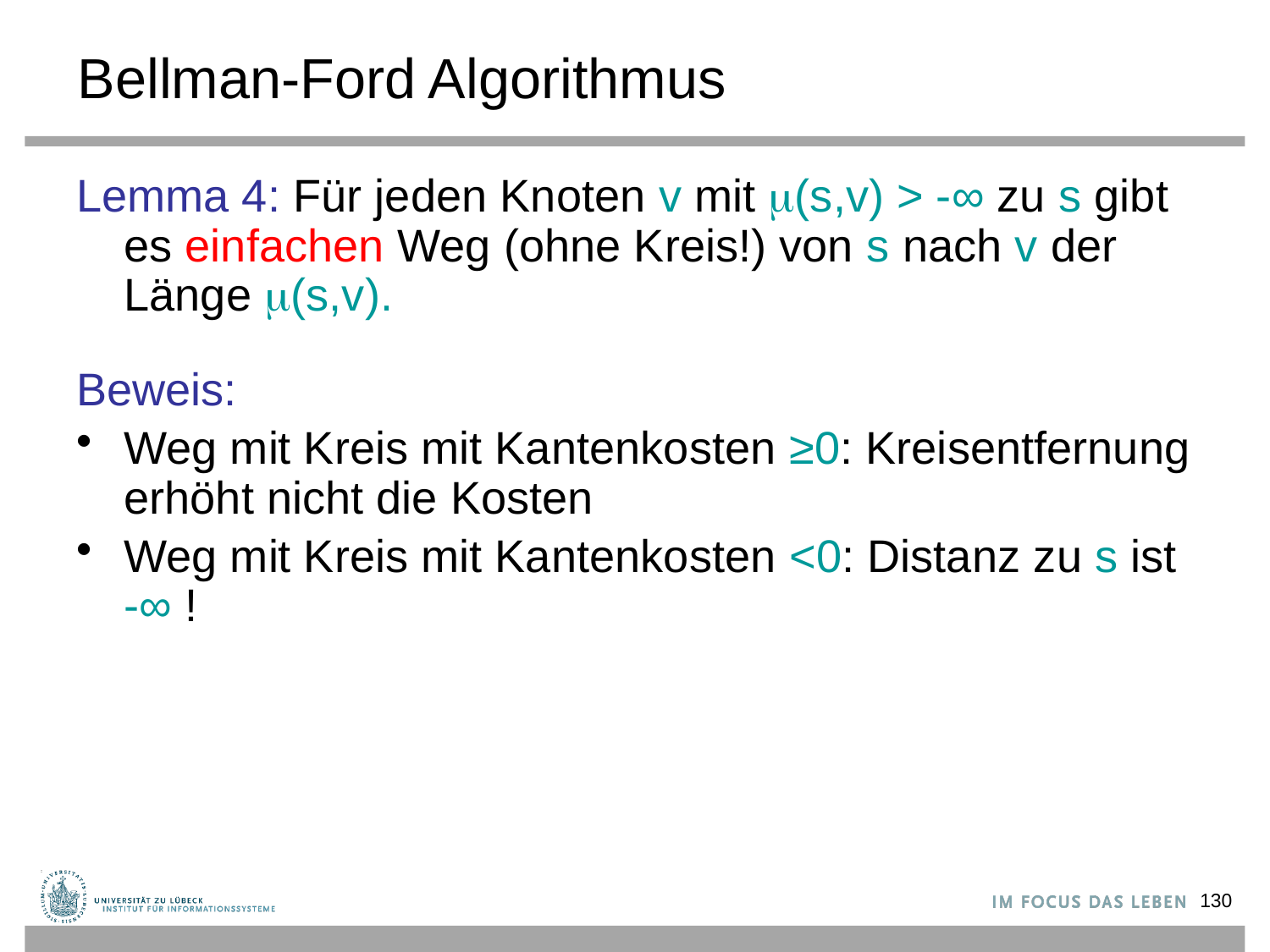

# Bellman-Ford Algorithmus
Lemma 4: Für jeden Knoten v mit μ(s,v) > -∞ zu s gibt es einfachen Weg (ohne Kreis!) von s nach v der Länge μ(s,v).

Beweis:
Weg mit Kreis mit Kantenkosten ≥0: Kreisentfernung erhöht nicht die Kosten
Weg mit Kreis mit Kantenkosten <0: Distanz zu s ist -∞ !
130